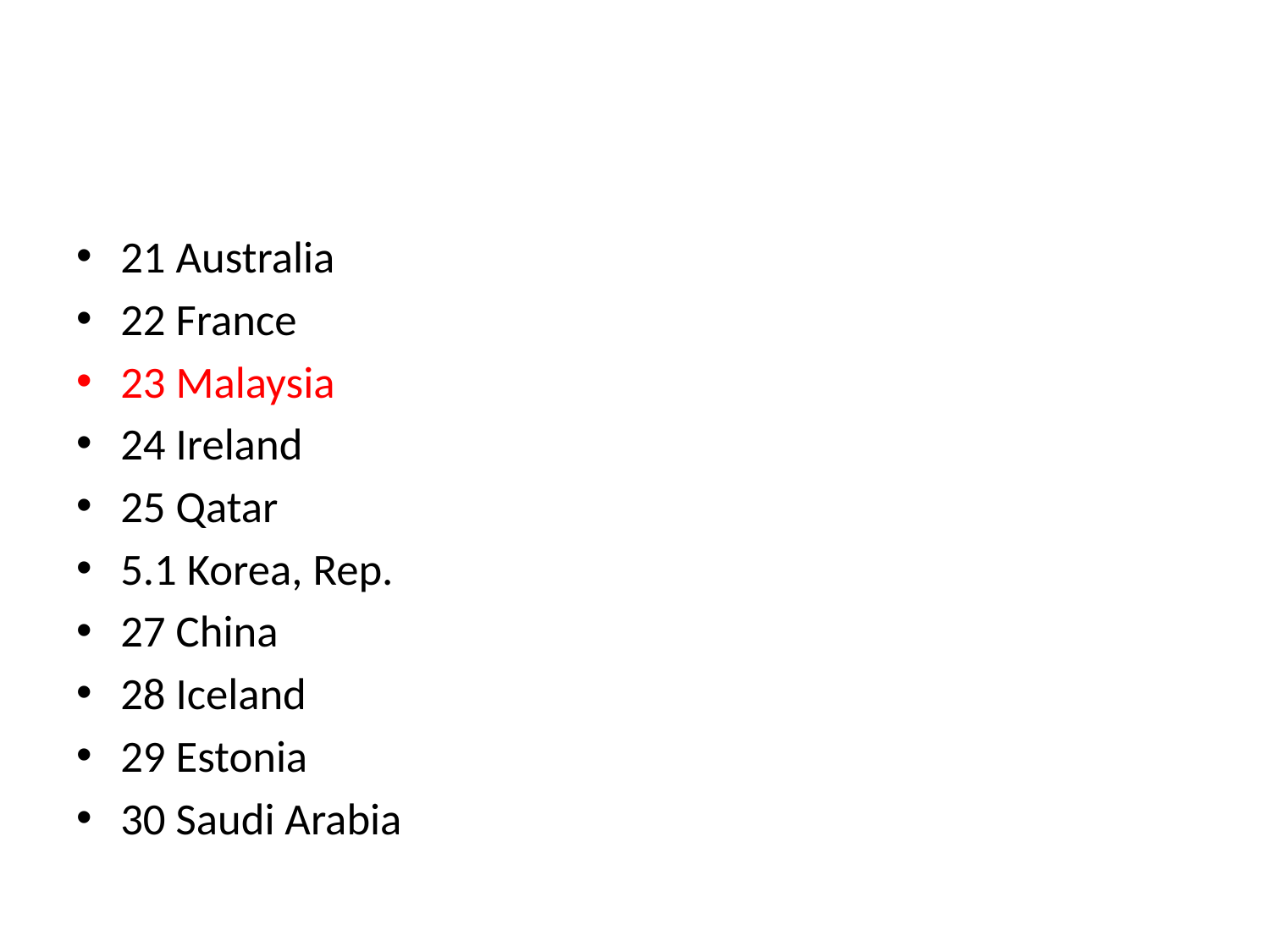

#
21 Australia
22 France
23 Malaysia
24 Ireland
25 Qatar
5.1 Korea, Rep.
27 China
28 Iceland
29 Estonia
30 Saudi Arabia